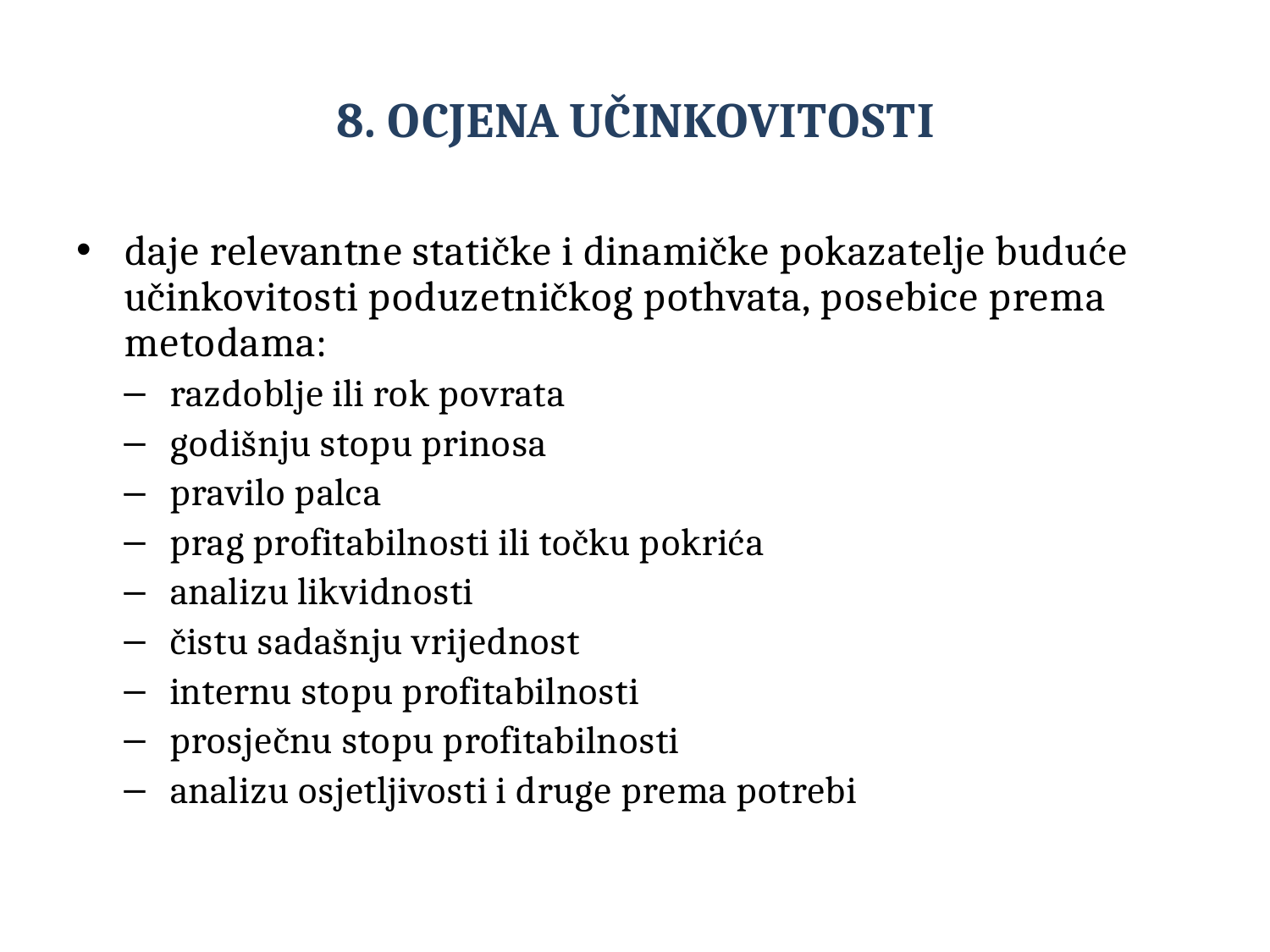

# 8. OCJENA UČINKOVITOSTI
daje relevantne statičke i dinamičke pokazatelje buduće učinkovitosti poduzetničkog pothvata, posebice prema metodama:
razdoblje ili rok povrata
godišnju stopu prinosa
pravilo palca
prag profitabilnosti ili točku pokrića
analizu likvidnosti
čistu sadašnju vrijednost
internu stopu profitabilnosti
prosječnu stopu profitabilnosti
analizu osjetljivosti i druge prema potrebi